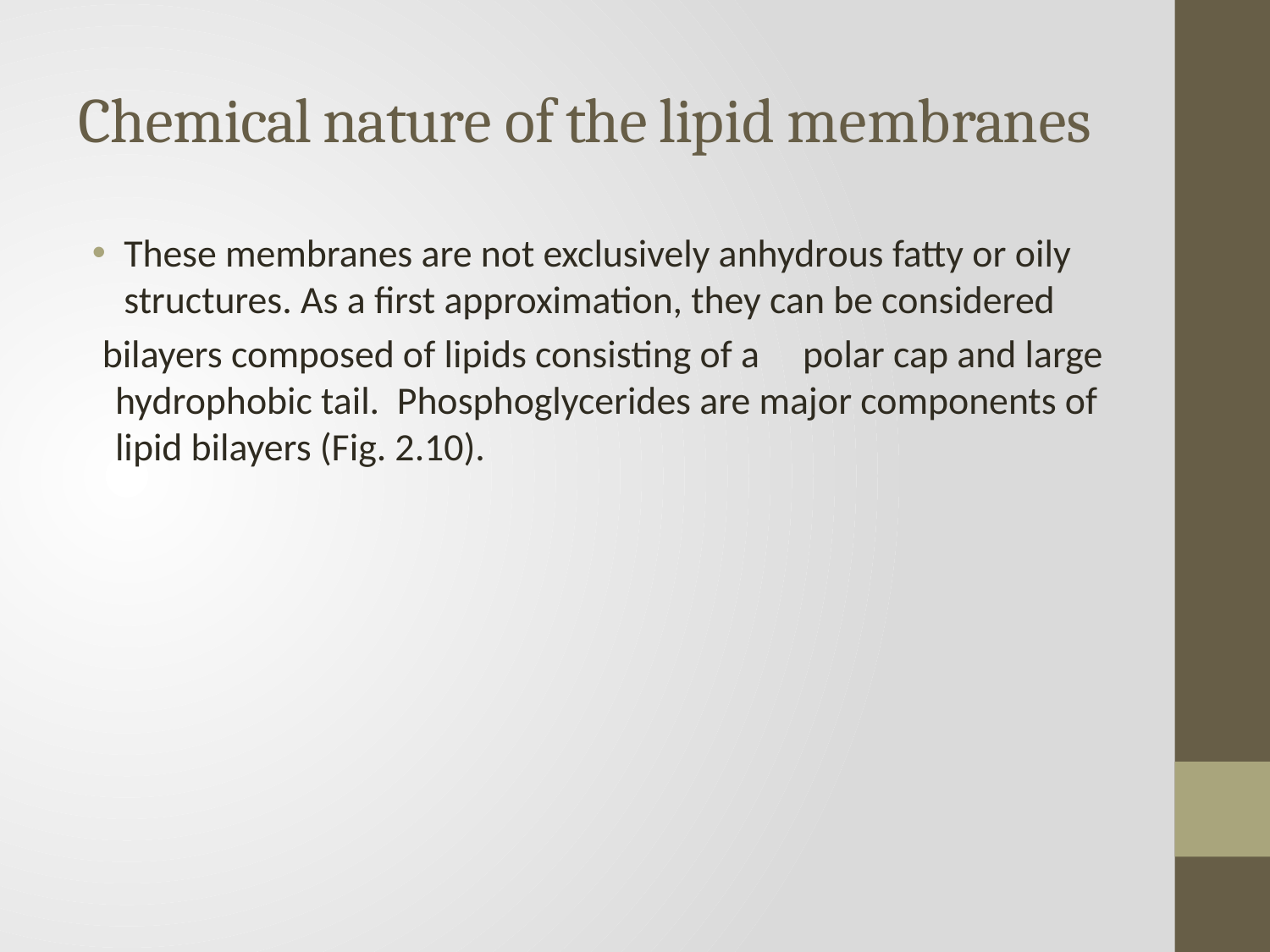

# Chemical nature of the lipid membranes
These membranes are not exclusively anhydrous fatty or oily structures. As a first approximation, they can be considered
   bilayers composed of lipids consisting of a     polar cap and large hydrophobic tail.  Phosphoglycerides are major components of lipid bilayers (Fig. 2.10).